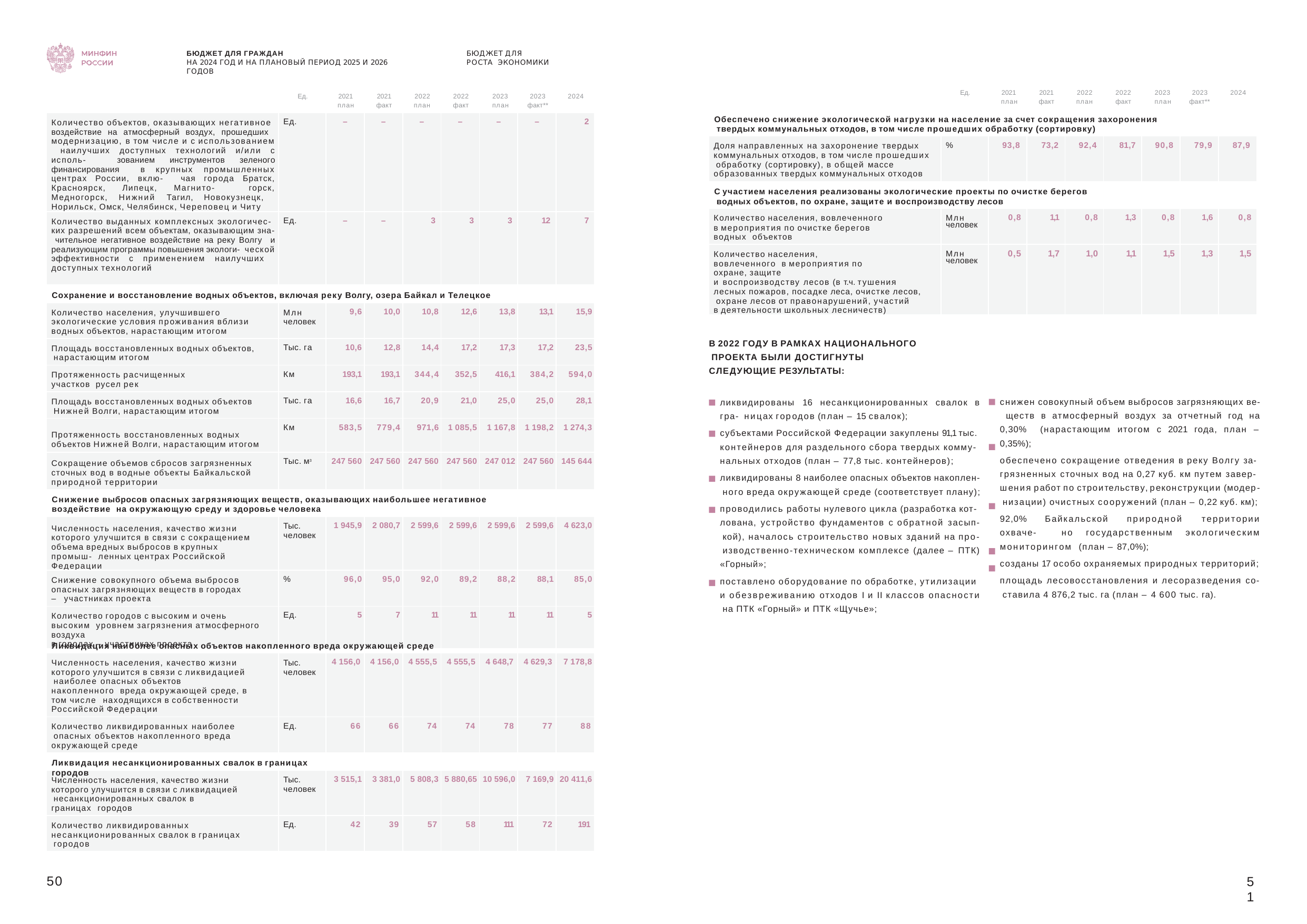

БЮДЖЕТ ДЛЯ ГРАЖДАН
НА 2024 ГОД И НА ПЛАНОВЫЙ ПЕРИОД 2025 И 2026 ГОДОВ
БЮДЖЕТ ДЛЯ РОСТА  ЭКОНОМИКИ

| Ед. | 2021 | 2021 | 2022 | 2022 | 2023 | 2023 | 2024 |
| --- | --- | --- | --- | --- | --- | --- | --- |
|  | план | факт | план | факт | план | факт\*\* |  |
| Ед. | 2021 | 2021 | 2022 | 2022 | 2023 | 2023 | 2024 |
| --- | --- | --- | --- | --- | --- | --- | --- |
|  | план | факт | план | факт | план | факт\*\* |  |
Обеспечено снижение экологической нагрузки на население за счет сокращения захоронения  твердых коммунальных отходов, в том числе прошедших обработку (сортировку)
| Количество объектов, оказывающих негативное воздействие на атмосферный воздух, прошедших модернизацию, в том числе и с использованием наилучших доступных технологий и/или с исполь- зованием инструментов зеленого финансирования в крупных промышленных центрах России, вклю- чая города Братск, Красноярск, Липецк, Магнито- горск, Медногорск, Нижний Тагил, Новокузнецк, Норильск, Омск, Челябинск, Череповец и Читу | Ед. | – | – | – | – | – | – | 2 |
| --- | --- | --- | --- | --- | --- | --- | --- | --- |
| Количество выданных комплексных экологичес- ких разрешений всем объектам, оказывающим зна- чительное негативное воздействие на реку Волгу и реализующим программы повышения экологи- ческой эффективности с применением наилучших доступных технологий | Ед. | – | – | 3 | 3 | 3 | 12 | 7 |
| Доля направленных на захоронение твердых коммунальных отходов, в том числе прошедших обработку (сортировку), в общей массе образованных твердых коммунальных отходов | % | 93,8 | 73,2 | 92,4 | 81,7 | 90,8 | 79,9 | 87,9 |
| --- | --- | --- | --- | --- | --- | --- | --- | --- |
С участием населения реализованы экологические проекты по очистке берегов  водных объектов, по охране, защите и воспроизводству лесов
| Количество населения, вовлеченного в мероприятия по очистке берегов водных объектов | Млн человек | 0,8 | 1,1 | 0,8 | 1,3 | 0,8 | 1,6 | 0,8 |
| --- | --- | --- | --- | --- | --- | --- | --- | --- |
| Количество населения, вовлеченного в мероприятия по охране, защите и воспроизводству лесов (в т.ч. тушения лесных пожаров, посадке леса, очистке лесов, охране лесов от правонарушений, участий в деятельности школьных лесничеств) | Млн человек | 0,5 | 1,7 | 1,0 | 1,1 | 1,5 | 1,3 | 1,5 |
Сохранение и восстановление водных объектов, включая реку Волгу, озера Байкал и Телецкое
| Количество населения, улучшившего экологические условия проживания вблизи водных объектов, нарастающим итогом | Млн человек | 9,6 | 10,0 | 10,8 | 12,6 | 13,8 | 13,1 | 15,9 |
| --- | --- | --- | --- | --- | --- | --- | --- | --- |
| Площадь восстановленных водных объектов, нарастающим итогом | Тыс. га | 10,6 | 12,8 | 14,4 | 17,2 | 17,3 | 17,2 | 23,5 |
| Протяженность расчищенных участков русел рек | Км | 193,1 | 193,1 | 344,4 | 352,5 | 416,1 | 384,2 | 594,0 |
| Площадь восстановленных водных объектов Нижней Волги, нарастающим итогом | Тыс. га | 16,6 | 16,7 | 20,9 | 21,0 | 25,0 | 25,0 | 28,1 |
| Протяженность восстановленных водных объектов Нижней Волги, нарастающим итогом | Км | 583,5 | 779,4 | 971,6 | 1 085,5 | 1 167,8 | 1 198,2 | 1 274,3 |
| Сокращение объемов сбросов загрязненных сточных вод в водные объекты Байкальской природной территории | Тыс. м3 | 247 560 | 247 560 | 247 560 | 247 560 | 247 012 | 247 560 | 145 644 |
В 2022 ГОДУ В РАМКАХ НАЦИОНАЛЬНОГО  ПРОЕКТА БЫЛИ ДОСТИГНУТЫ  СЛЕДУЮЩИЕ РЕЗУЛЬТАТЫ:
снижен совокупный объем выбросов загрязняющих ве-  ществ в атмосферный воздух за отчетный год на 0,30%  (нарастающим итогом с 2021 года, план – 0,35%);
обеспечено сокращение отведения в реку Волгу за-  грязненных сточных вод на 0,27 куб. км путем завер-  шения работ по строительству, реконструкции (модер-  низации) очистных сооружений (план – 0,22 куб. км);
92,0% Байкальской природной территории охваче-  но государственным экологическим мониторингом  (план – 87,0%);
созданы 17 особо охраняемых природных территорий;
площадь лесовосстановления и лесоразведения со-  ставила 4 876,2 тыс. га (план – 4 600 тыс. га).
ликвидированы 16 несанкционированных свалок в гра-  ницах городов (план – 15 свалок);
субъектами Российской Федерации закуплены 91,1 тыс.  контейнеров для раздельного сбора твердых комму-  нальных отходов (план – 77,8 тыс. контейнеров);
ликвидированы 8 наиболее опасных объектов накоплен-  ного вреда окружающей среде (соответствует плану);
проводились работы нулевого цикла (разработка кот-  лована, устройство фундаментов с обратной засып-  кой), началось строительство новых зданий на про-  изводственно-техническом комплексе (далее – ПТК)
«Горный»;
поставлено оборудование по обработке, утилизации  и обезвреживанию отходов I и II классов опасности  на ПТК «Горный» и ПТК «Щучье»;

Снижение выбросов опасных загрязняющих веществ, оказывающих наибольшее негативное воздействие  на окружающую среду и здоровье человека

| Численность населения, качество жизни которого улучшится в связи с сокращением объема вредных выбросов в крупных промыш- ленных центрах Российской Федерации | Тыс. человек | 1 945,9 | 2 080,7 | 2 599,6 | 2 599,6 | 2 599,6 | 2 599,6 | 4 623,0 |
| --- | --- | --- | --- | --- | --- | --- | --- | --- |
| Снижение совокупного объема выбросов опасных загрязняющих веществ в городах – участниках проекта | % | 96,0 | 95,0 | 92,0 | 89,2 | 88,2 | 88,1 | 85,0 |
| Количество городов с высоким и очень высоким уровнем загрязнения атмосферного воздуха в городах – участниках проекта | Ед. | 5 | 7 | 11 | 11 | 11 | 11 | 5 |

Ликвидация наиболее опасных объектов накопленного вреда окружающей среде
| Численность населения, качество жизни которого улучшится в связи с ликвидацией наиболее опасных объектов накопленного вреда окружающей среде, в том числе находящихся в собственности Российской Федерации | Тыс. человек | 4 156,0 | 4 156,0 | 4 555,5 | 4 555,5 | 4 648,7 | 4 629,3 | 7 178,8 |
| --- | --- | --- | --- | --- | --- | --- | --- | --- |
| Количество ликвидированных наиболее опасных объектов накопленного вреда окружающей среде | Ед. | 66 | 66 | 74 | 74 | 78 | 77 | 88 |
Ликвидация несанкционированных свалок в границах городов
| Численность населения, качество жизни которого улучшится в связи с ликвидацией несанкционированных свалок в границах городов | Тыс. человек | 3 515,1 | 3 381,0 | 5 808,3 | 5 880,65 | 10 596,0 | 7 169,9 | 20 411,6 |
| --- | --- | --- | --- | --- | --- | --- | --- | --- |
| Количество ликвидированных несанкционированных свалок в границах городов | Ед. | 42 | 39 | 57 | 58 | 111 | 72 | 191 |
50
51